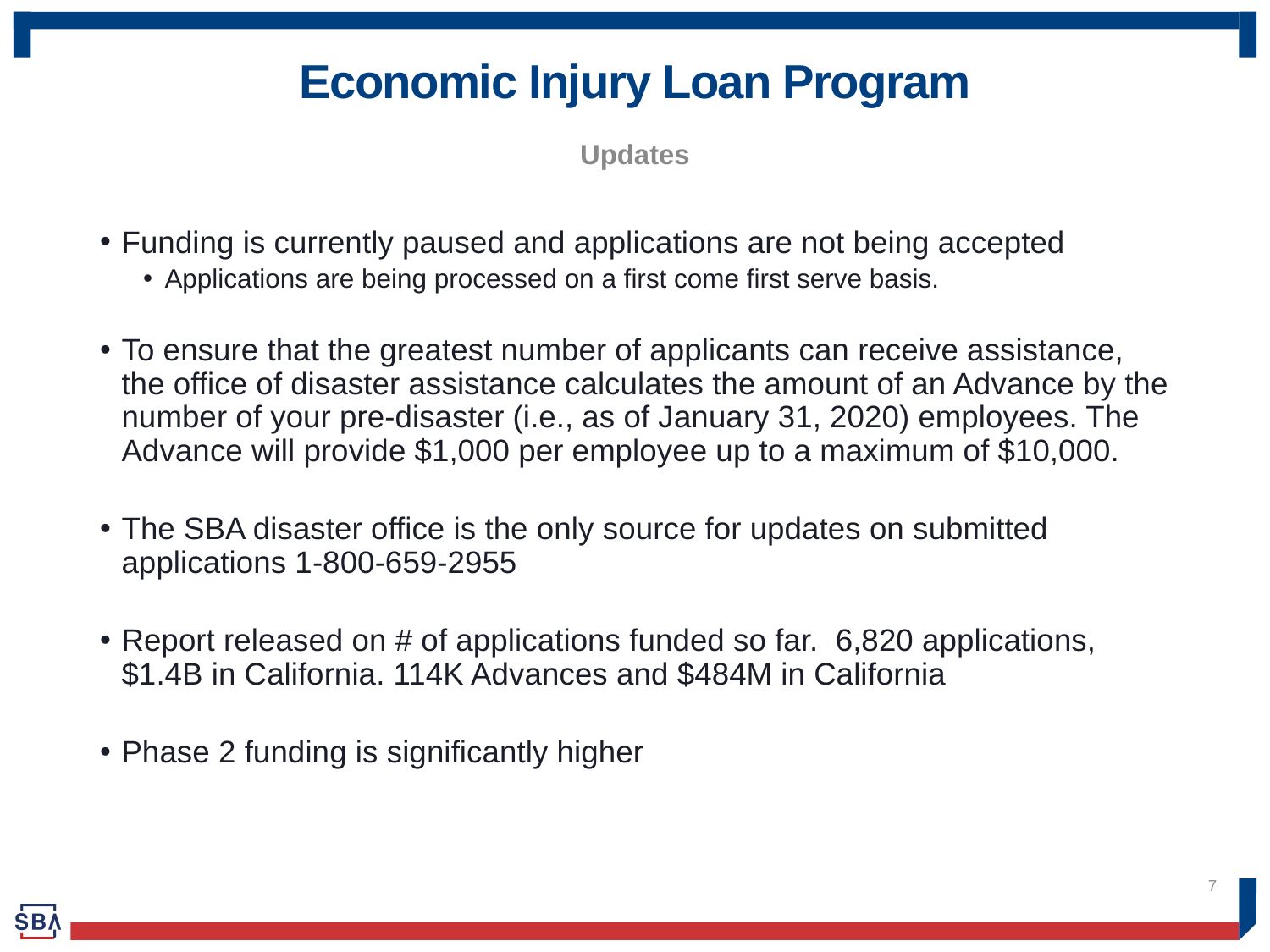

# Economic Injury Loan Program
Updates
Funding is currently paused and applications are not being accepted
Applications are being processed on a first come first serve basis.
To ensure that the greatest number of applicants can receive assistance, the office of disaster assistance calculates the amount of an Advance by the number of your pre-disaster (i.e., as of January 31, 2020) employees. The Advance will provide $1,000 per employee up to a maximum of $10,000.
The SBA disaster office is the only source for updates on submitted applications 1-800-659-2955
Report released on # of applications funded so far.  6,820 applications, $1.4B in California. 114K Advances and $484M in California
Phase 2 funding is significantly higher

7